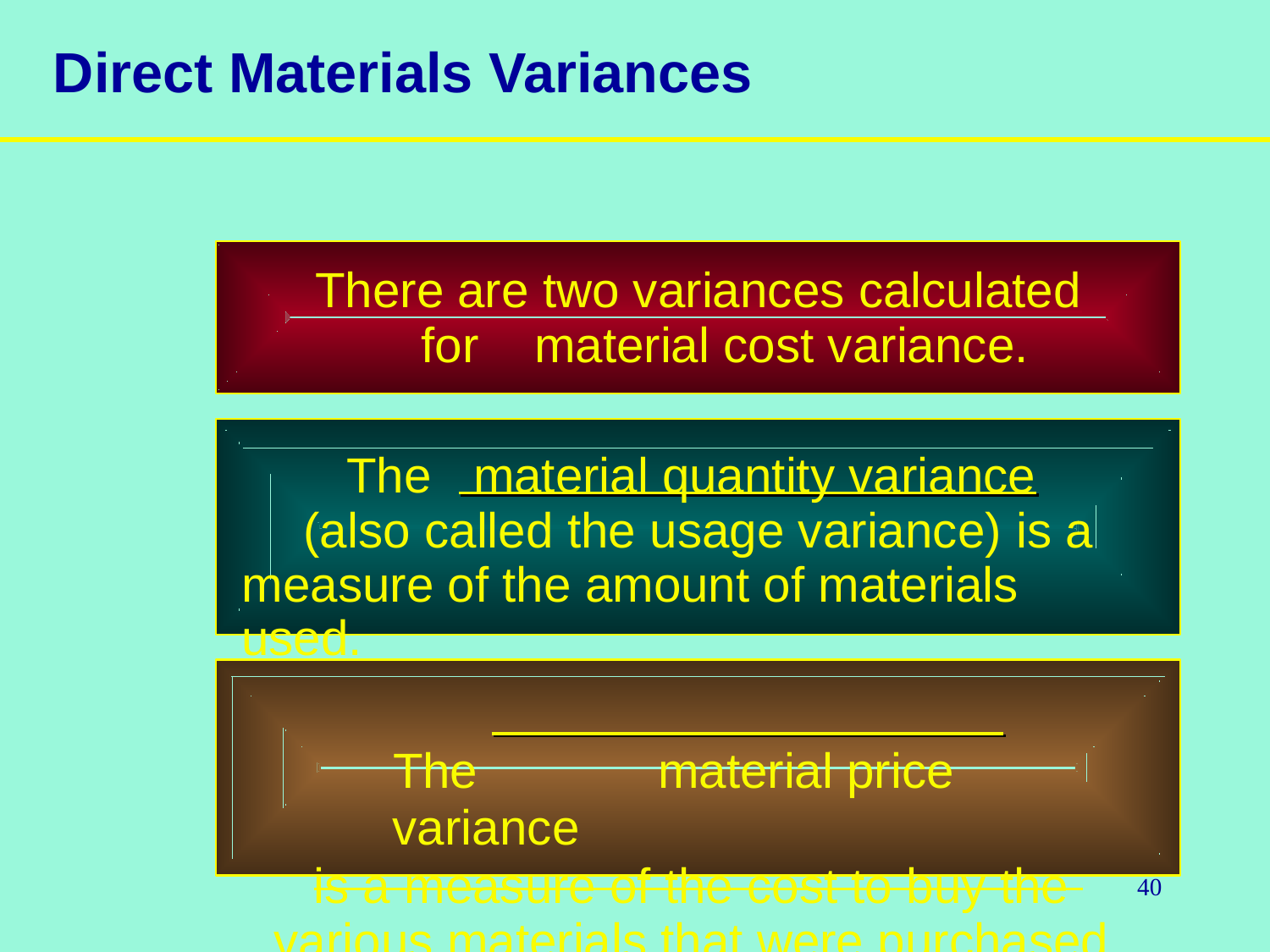

# Direct Materials Variances

  There are two variances calculated  for	material cost variance.

The	material quantity variance  (also called the usage variance) is a
measure of the amount of materials used.

The	material price variance
is a measure of the cost to buy the  various materials that were purchased.

40